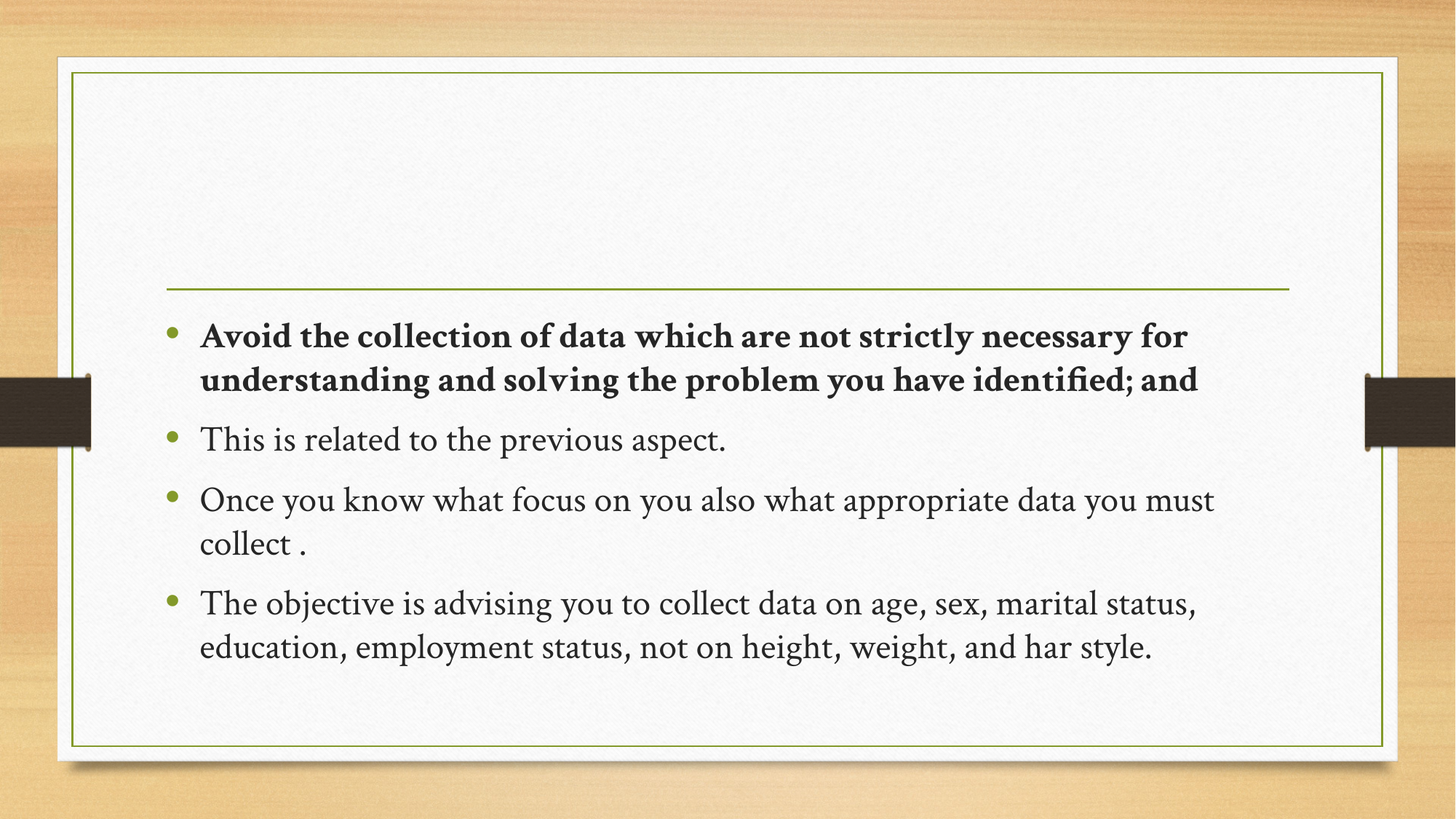

#
Avoid the collection of data which are not strictly necessary for understanding and solving the problem you have identified; and
This is related to the previous aspect.
Once you know what focus on you also what appropriate data you must collect .
The objective is advising you to collect data on age, sex, marital status, education, employment status, not on height, weight, and har style.